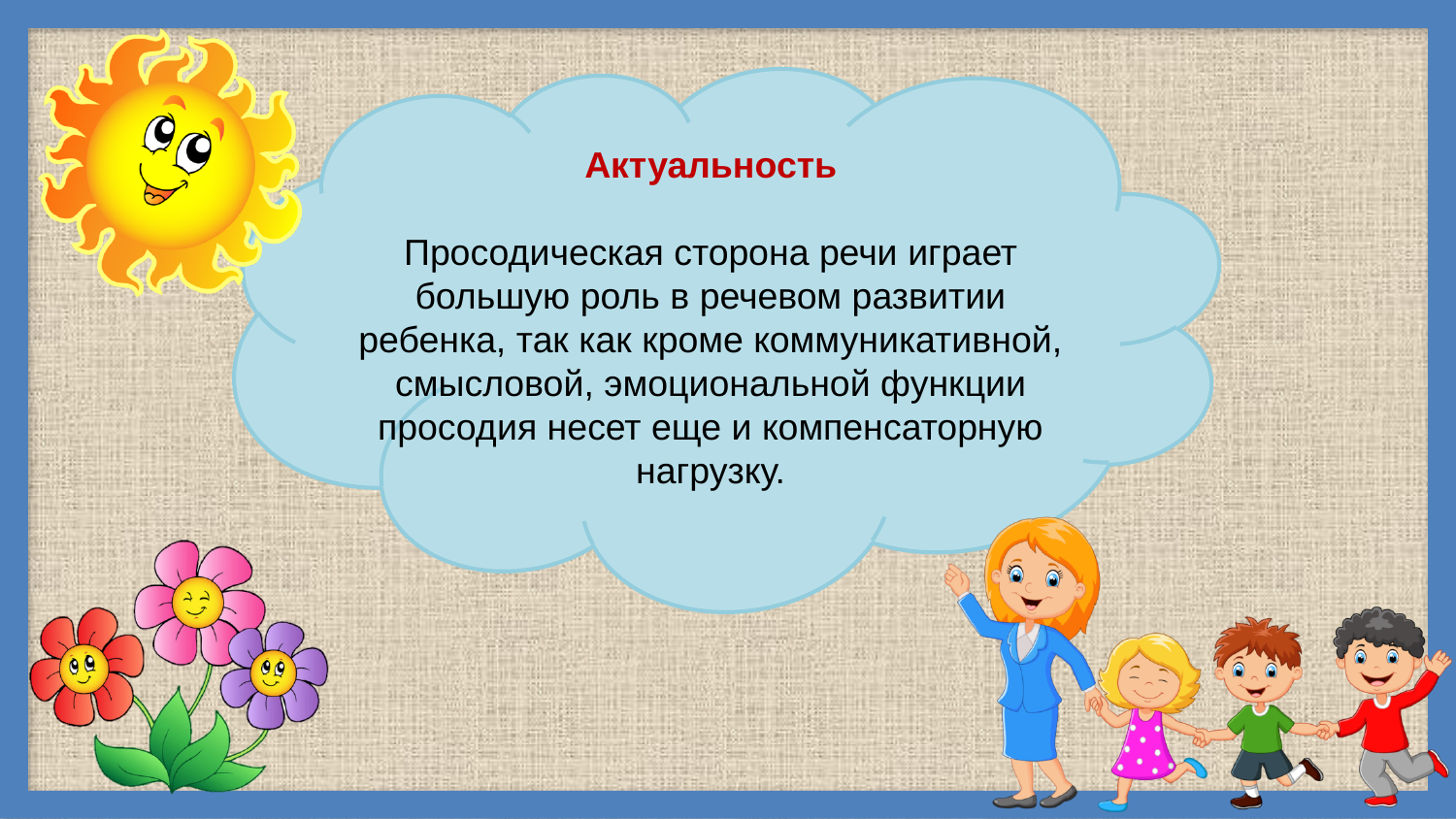

# Актуальность Просодическая сторона речи играет большую роль в речевом развитии ребенка, так как кроме коммуникативной, смысловой, эмоциональной функции просодия несет еще и компенсаторную нагрузку.